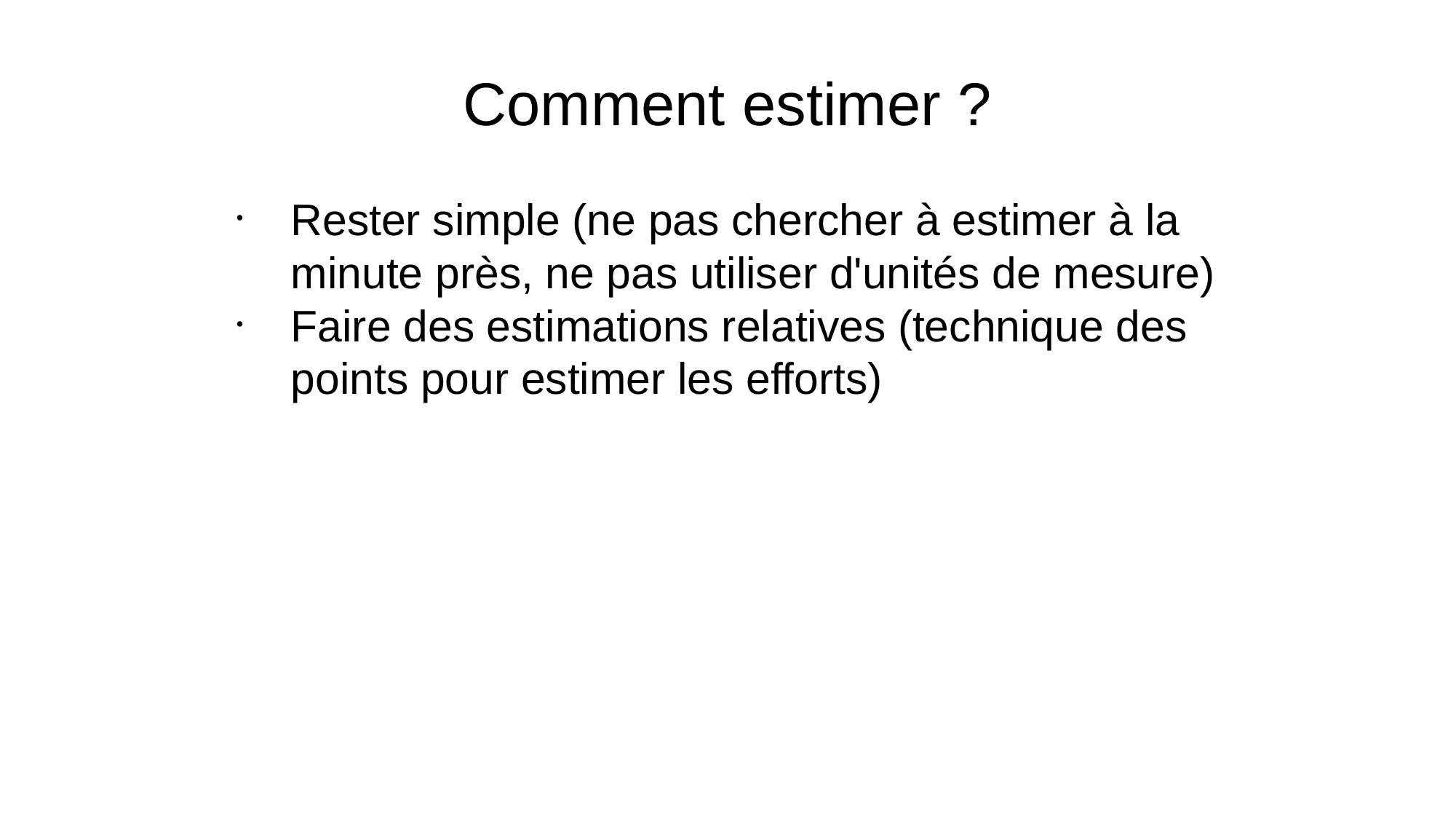

Comment estimer ?
Rester simple (ne pas chercher à estimer à la minute près, ne pas utiliser d'unités de mesure)
Faire des estimations relatives (technique des points pour estimer les efforts)